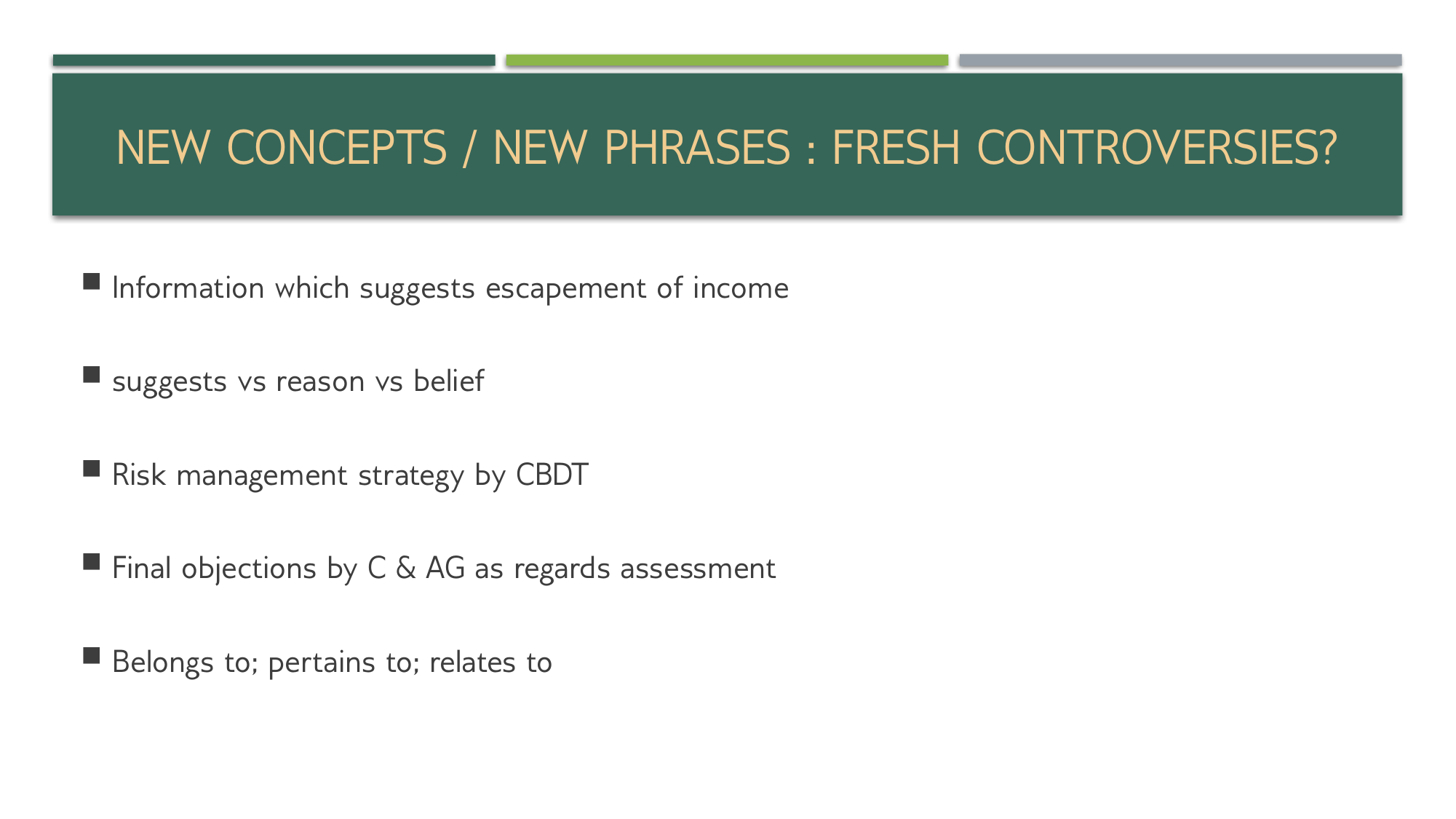

# New concepts / new phrases : fresh controversies?
Information which suggests escapement of income

suggests vs reason vs belief

Risk management strategy by CBDT

Final objections by C & AG as regards assessment

Belongs to; pertains to; relates to